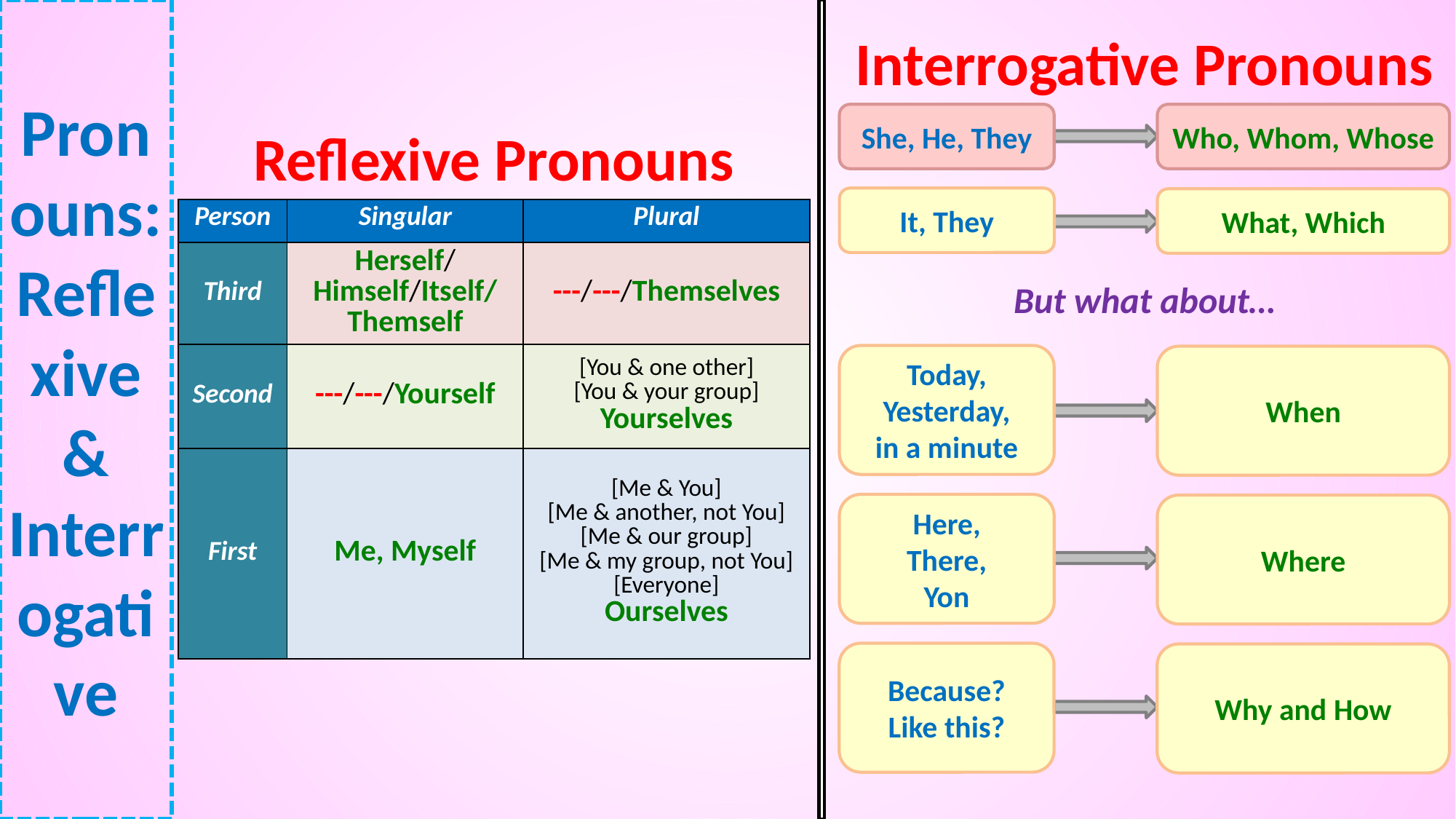

# Pronouns: Reflexive & Interrogative

Interrogative Pronouns
She, He, They
Who, Whom, Whose
Reflexive Pronouns

It, They
What, Which
| Person | Singular | Plural |
| --- | --- | --- |
| Third | Herself/Himself/Itself/Themself | ---/---/Themselves |
| Second | ---/---/Yourself | [You & one other] [You & your group] Yourselves |
| First | Me, Myself | [Me & You] [Me & another, not You] [Me & our group] [Me & my group, not You] [Everyone] Ourselves |

But what about…
Today, Yesterday,
in a minute
When

Here,
There,
Yon
Where

Because?
Like this?
Why and How